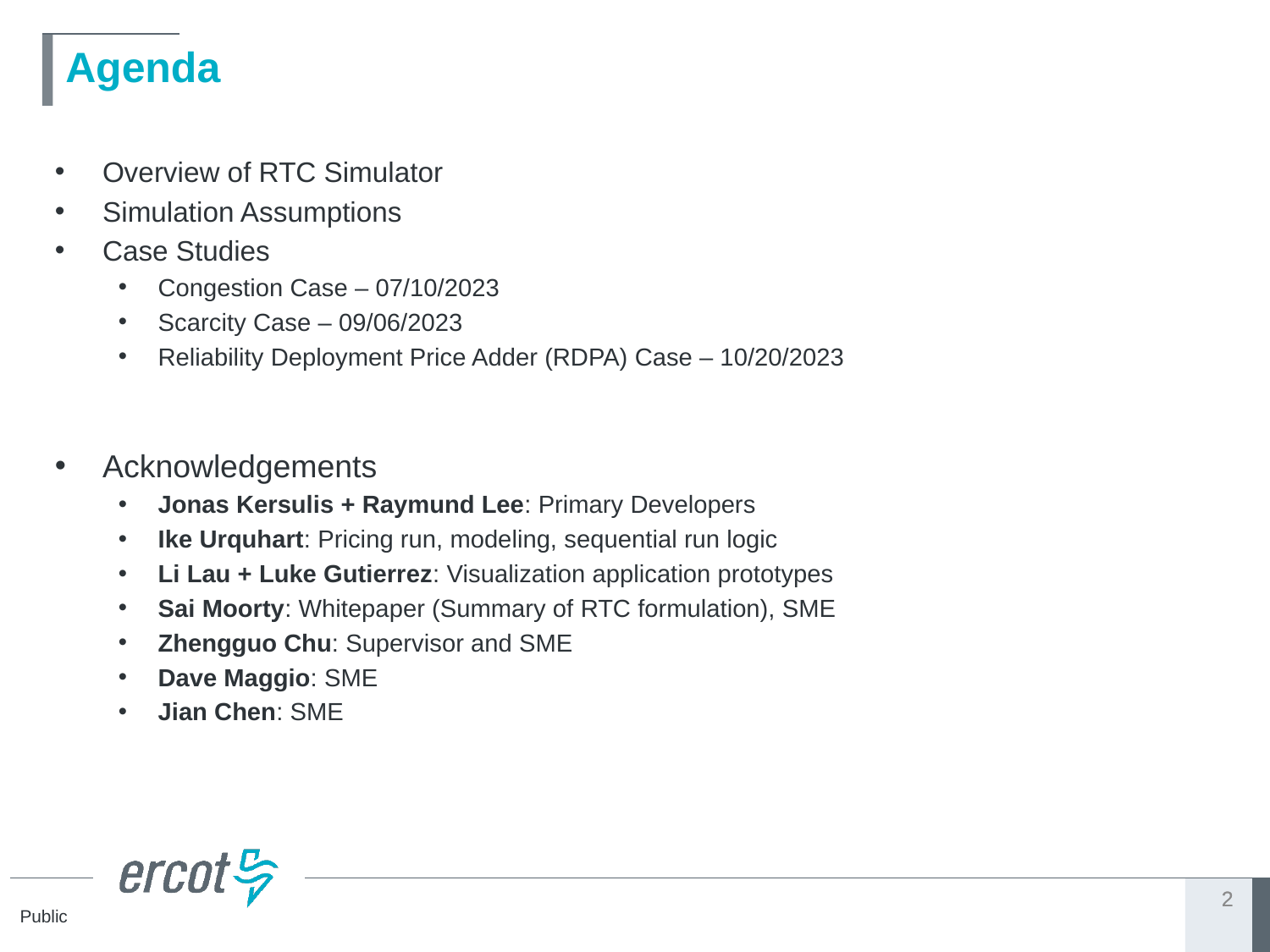

# Agenda
Overview of RTC Simulator
Simulation Assumptions
Case Studies
Congestion Case – 07/10/2023
Scarcity Case – 09/06/2023
Reliability Deployment Price Adder (RDPA) Case – 10/20/2023

Acknowledgements
Jonas Kersulis + Raymund Lee: Primary Developers
Ike Urquhart: Pricing run, modeling, sequential run logic
Li Lau + Luke Gutierrez: Visualization application prototypes
Sai Moorty: Whitepaper (Summary of RTC formulation), SME
Zhengguo Chu: Supervisor and SME
Dave Maggio: SME
Jian Chen: SME

2